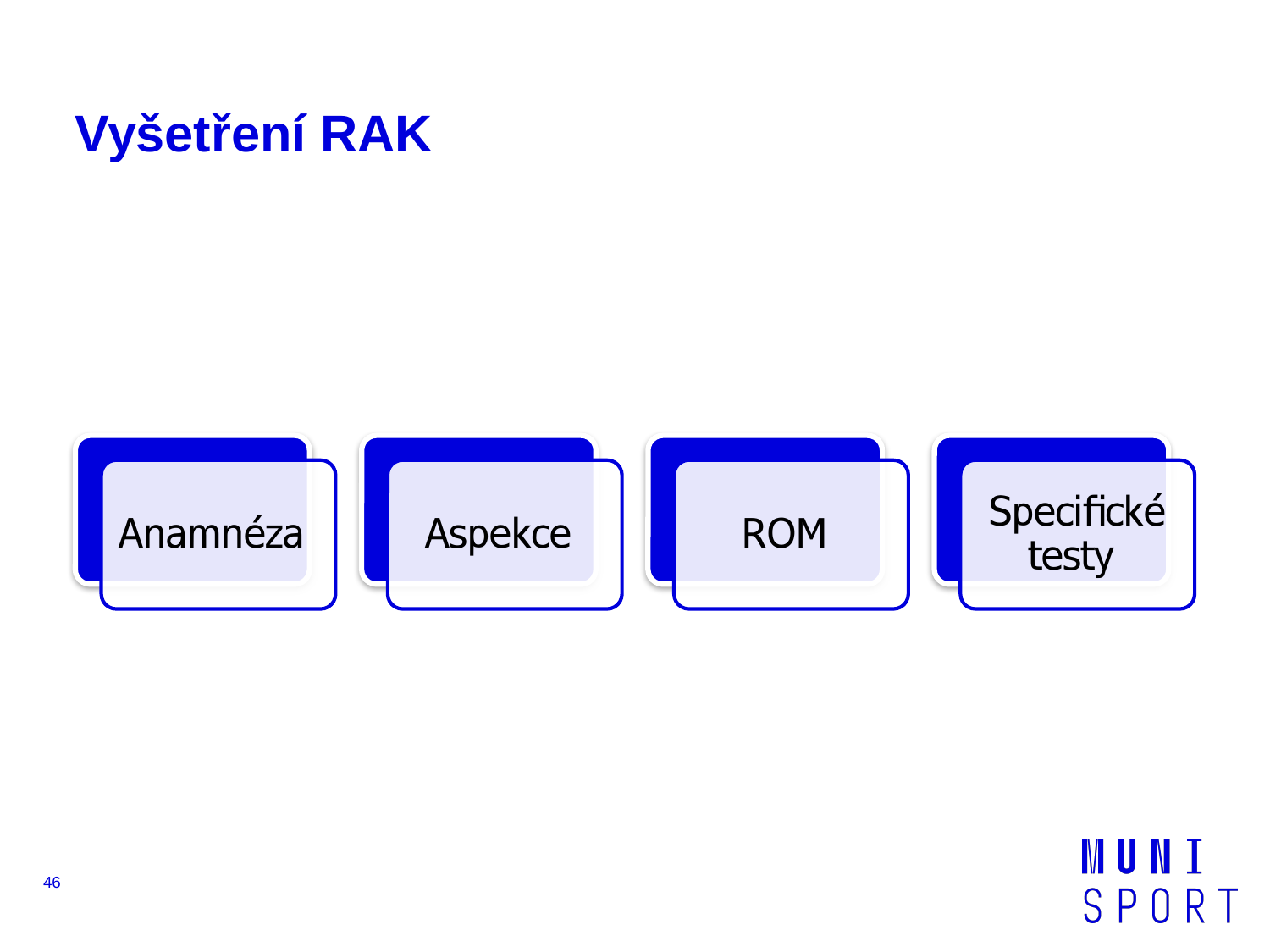

# Vyšetření RAK

Anamnéza
Aspekce
ROM
Specifické testy
46